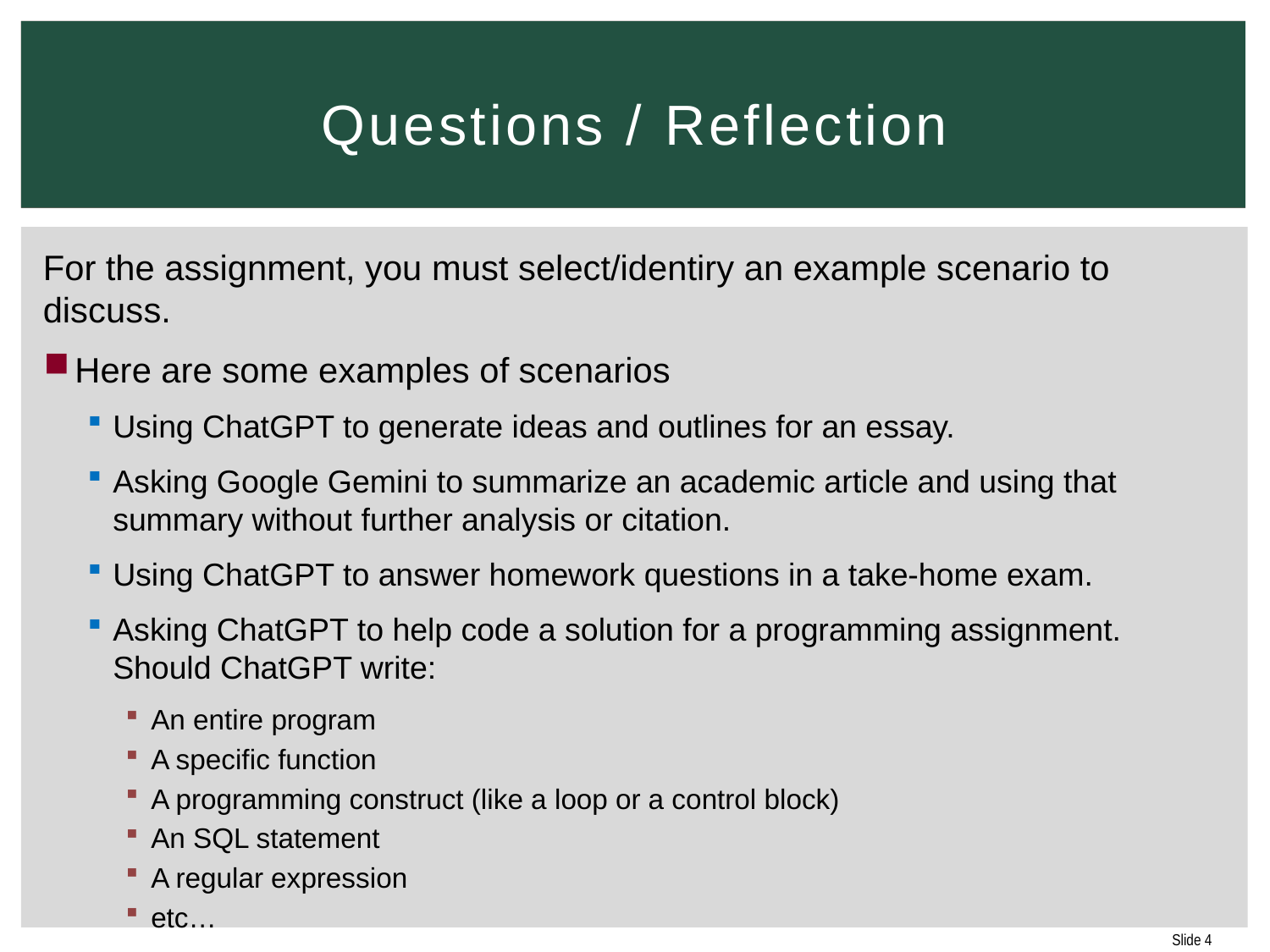

# Questions / Reflection
For the assignment, you must select/identiry an example scenario to discuss.
Here are some examples of scenarios
Using ChatGPT to generate ideas and outlines for an essay.
Asking Google Gemini to summarize an academic article and using that summary without further analysis or citation.
Using ChatGPT to answer homework questions in a take-home exam.
Asking ChatGPT to help code a solution for a programming assignment.  Should ChatGPT write:
An entire program
A specific function
A programming construct (like a loop or a control block)
An SQL statement
A regular expression
etc…